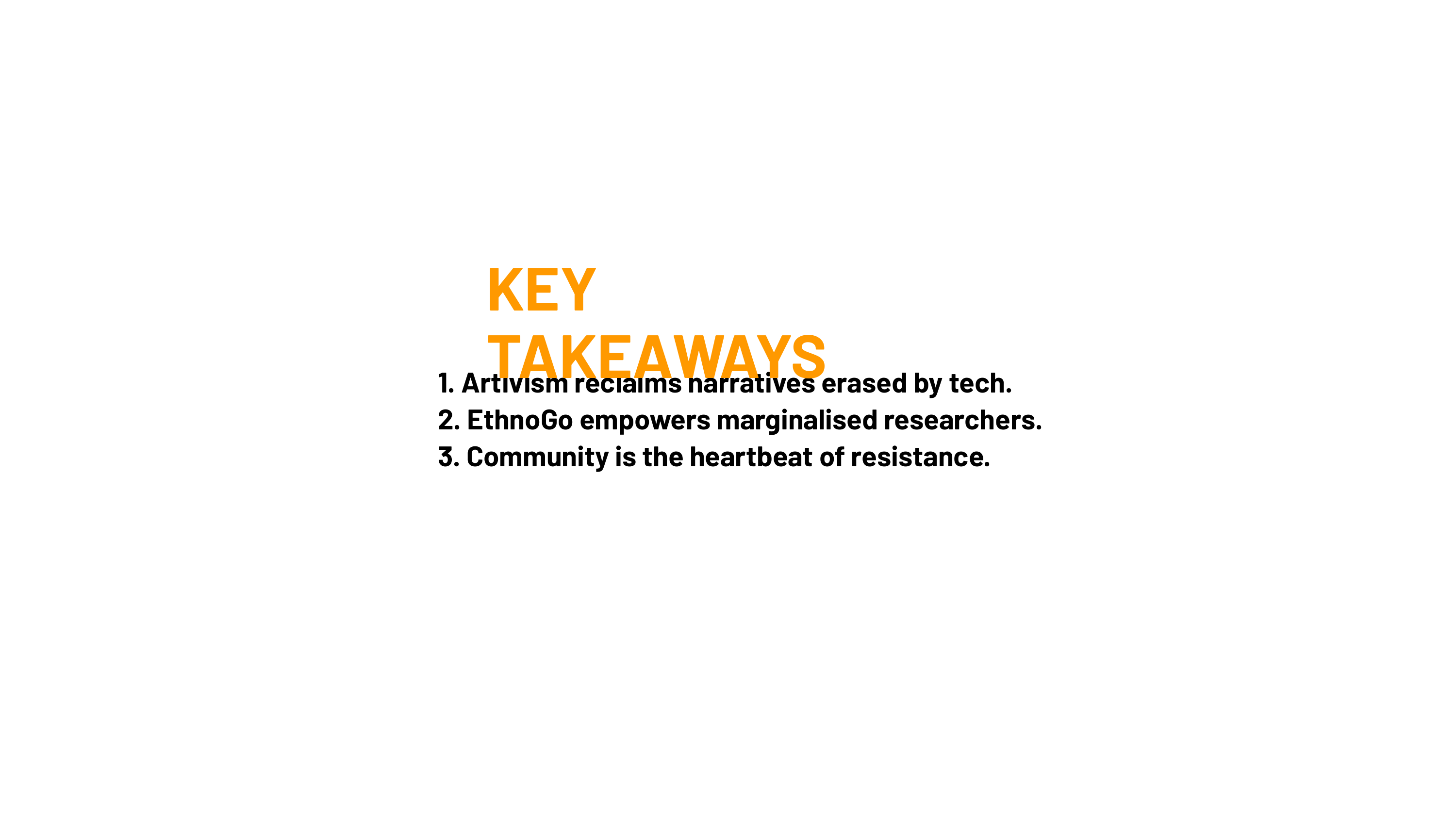

KEY TAKEAWAYS
 Artivism reclaims narratives erased by tech.
 EthnoGo empowers marginalised researchers.
 Community is the heartbeat of resistance.